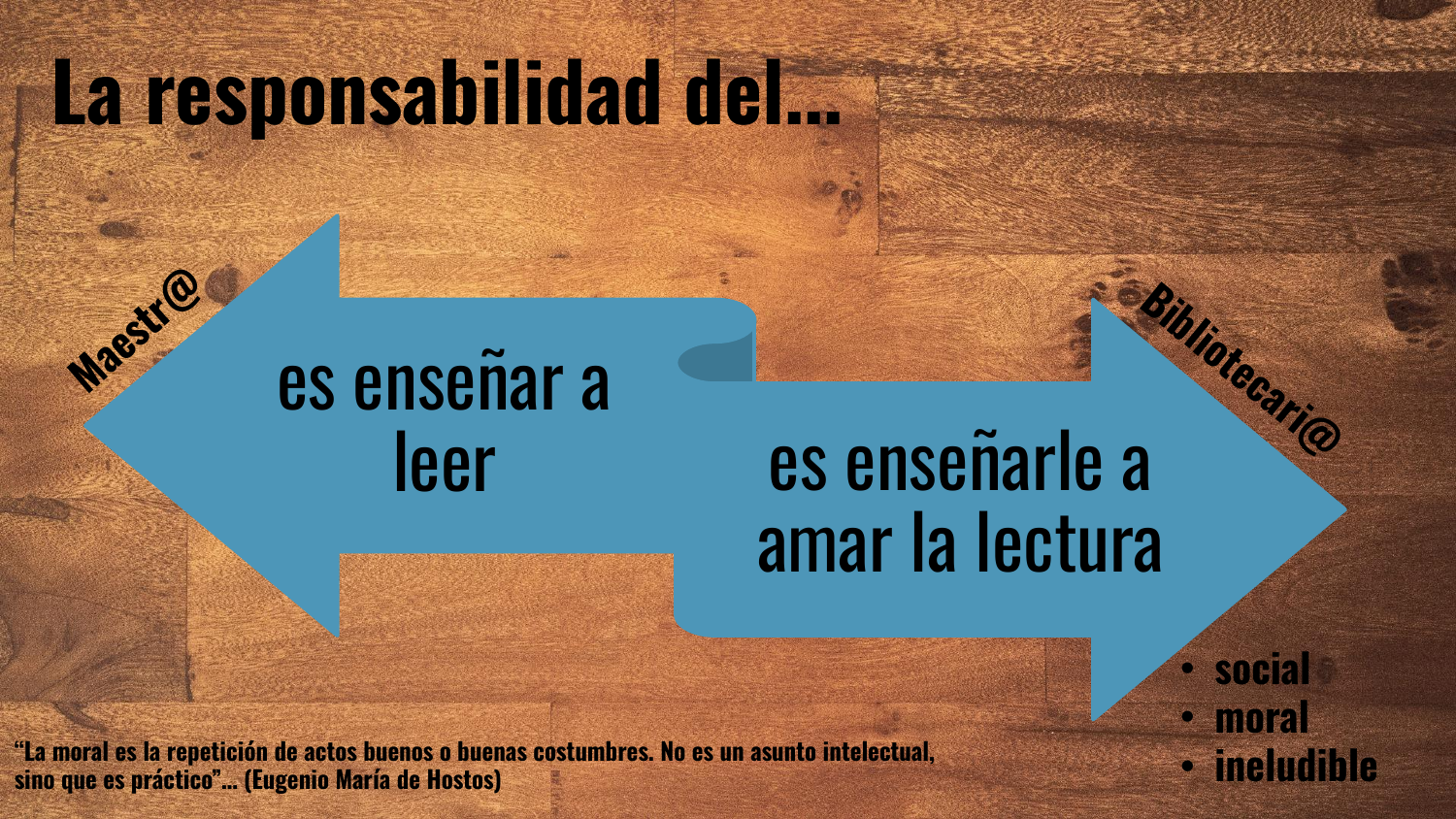

La responsabilidad del...

es enseñar a leer
es enseñarle a amar la lectura
Maestr@
Bibliotecari@
social
moral
ineludible

“La moral es la repetición de actos buenos o buenas costumbres. No es un asunto intelectual,
sino que es práctico”… (Eugenio María de Hostos)